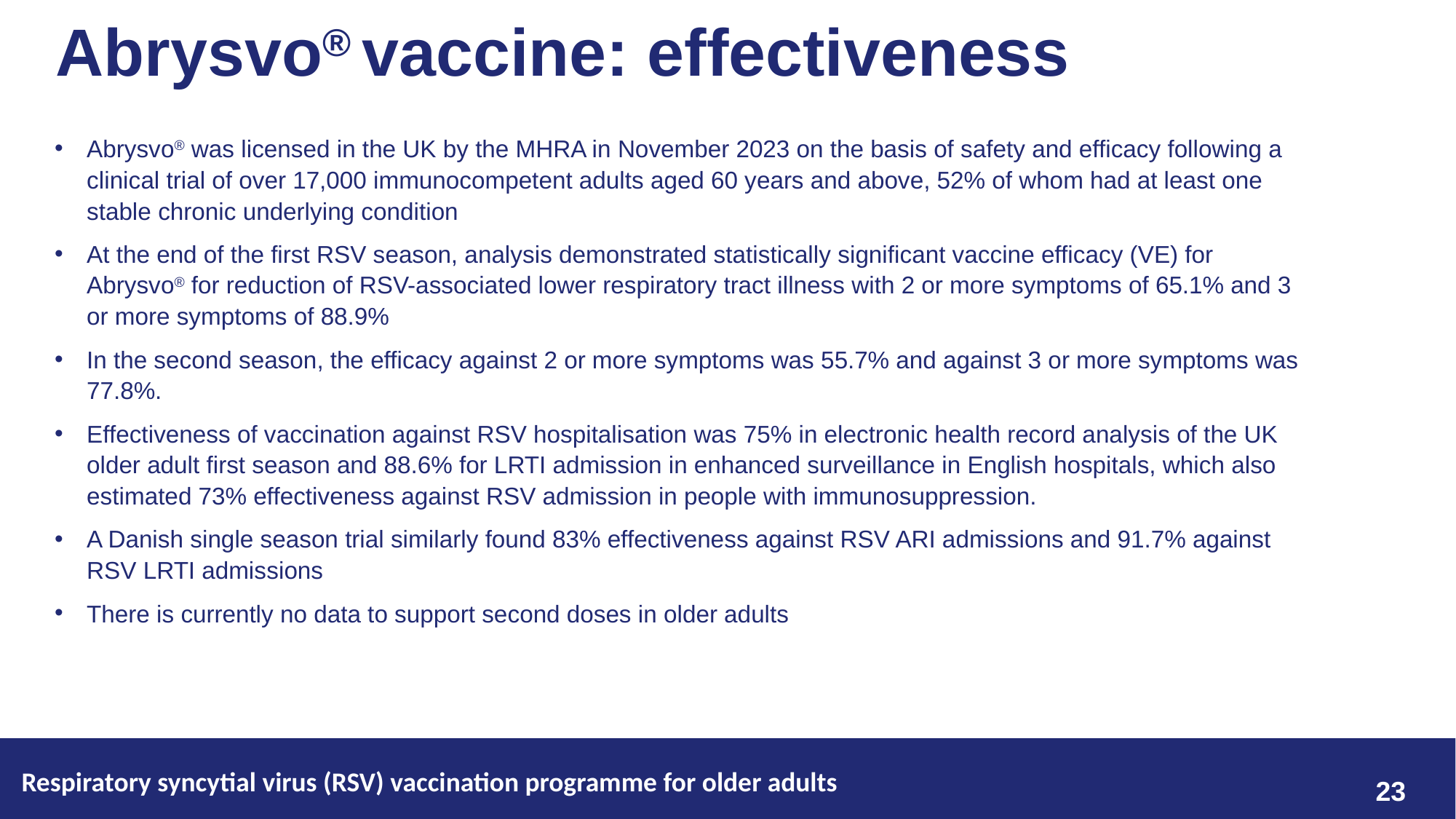

# Abrysvo® vaccine: effectiveness
Abrysvo® was licensed in the UK by the MHRA in November 2023 on the basis of safety and efficacy following a clinical trial of over 17,000 immunocompetent adults aged 60 years and above, 52% of whom had at least one stable chronic underlying condition
At the end of the first RSV season, analysis demonstrated statistically significant vaccine efficacy (VE) for Abrysvo® for reduction of RSV-associated lower respiratory tract illness with 2 or more symptoms of 65.1% and 3 or more symptoms of 88.9%
In the second season, the efficacy against 2 or more symptoms was 55.7% and against 3 or more symptoms was 77.8%.
Effectiveness of vaccination against RSV hospitalisation was 75% in electronic health record analysis of the UK older adult first season and 88.6% for LRTI admission in enhanced surveillance in English hospitals, which also estimated 73% effectiveness against RSV admission in people with immunosuppression.
A Danish single season trial similarly found 83% effectiveness against RSV ARI admissions and 91.7% against RSV LRTI admissions
There is currently no data to support second doses in older adults
23
Respiratory syncytial virus (RSV) vaccination programme for older adults